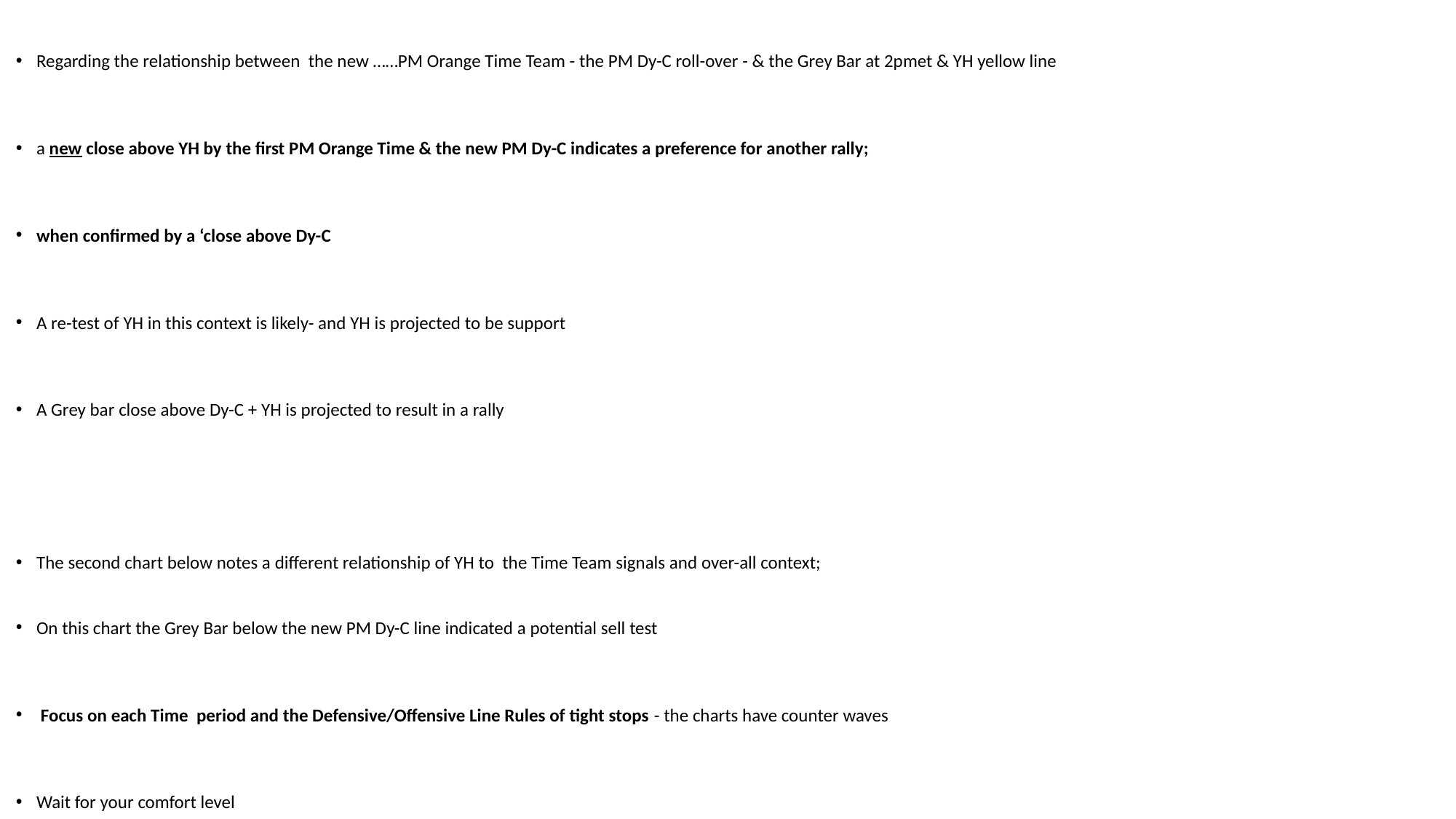

Regarding the relationship between  the new ……PM Orange Time Team - the PM Dy-C roll-over - & the Grey Bar at 2pmet & YH yellow line

a new close above YH by the first PM Orange Time & the new PM Dy-C indicates a preference for another rally;

when confirmed by a ‘close above Dy-C

A re-test of YH in this context is likely- and YH is projected to be support

A Grey bar close above Dy-C + YH is projected to result in a rally

The second chart below notes a different relationship of YH to  the Time Team signals and over-all context;

On this chart the Grey Bar below the new PM Dy-C line indicated a potential sell test

 Focus on each Time  period and the Defensive/Offensive Line Rules of tight stops - the charts have counter waves

Wait for your comfort level